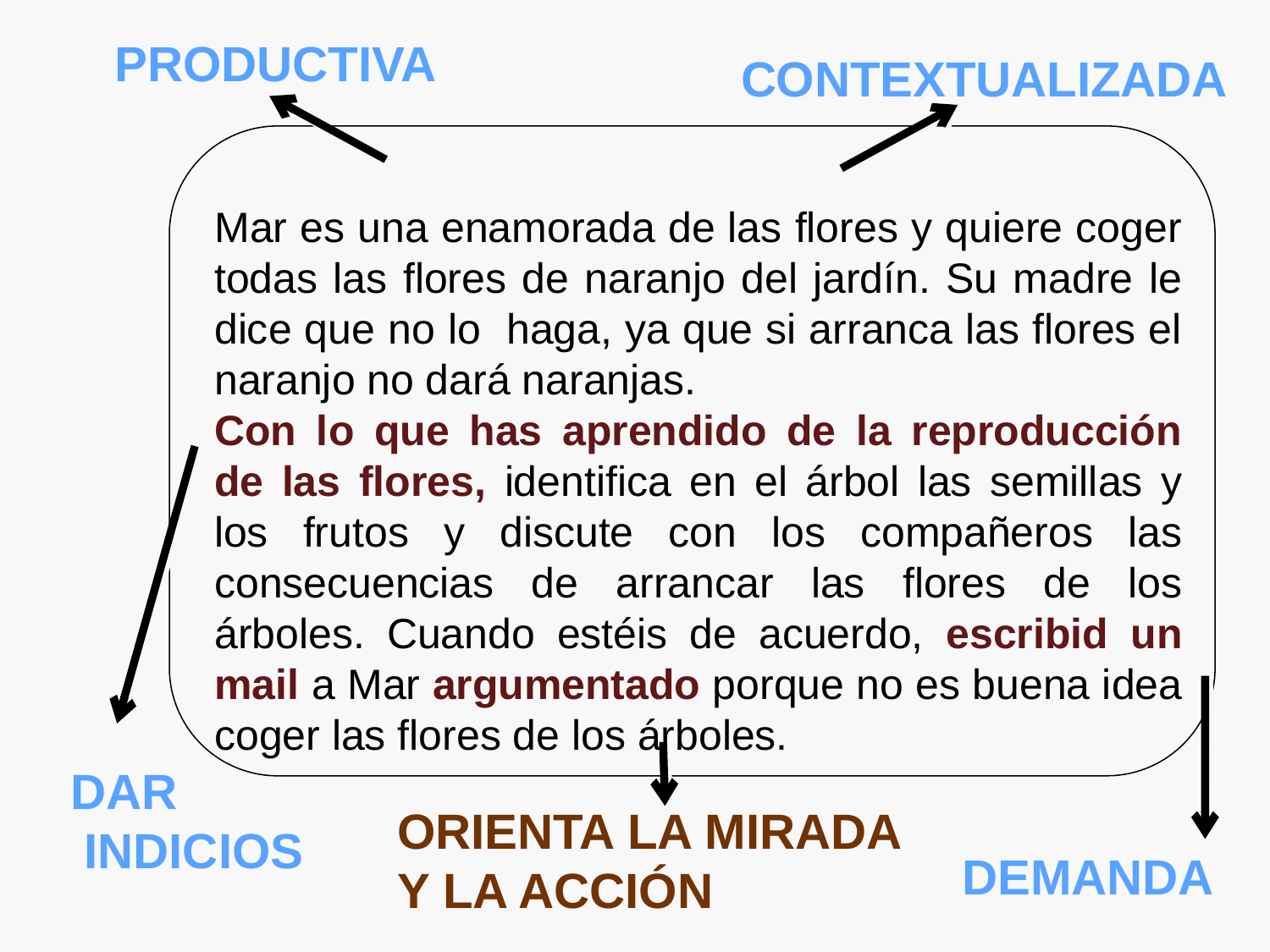

PRODUCTIVA

CONTEXTUALIZADA

Mar es una enamorada de las flores y quiere coger todas las flores de naranjo del jardín. Su madre le dice que no lo  haga, ya que si arranca las flores el naranjo no dará naranjas.
Con lo que has aprendido de la reproducción de las flores, identifica en el árbol las semillas y los frutos y discute con los compañeros las consecuencias de arrancar las flores de los árboles. Cuando estéis de acuerdo, escribid un mail a Mar argumentado porque no es buena idea coger las flores de los árboles.

DAR
 INDICIOS

DEMANDA

ORIENTA LA MIRADA Y LA ACCIÓN